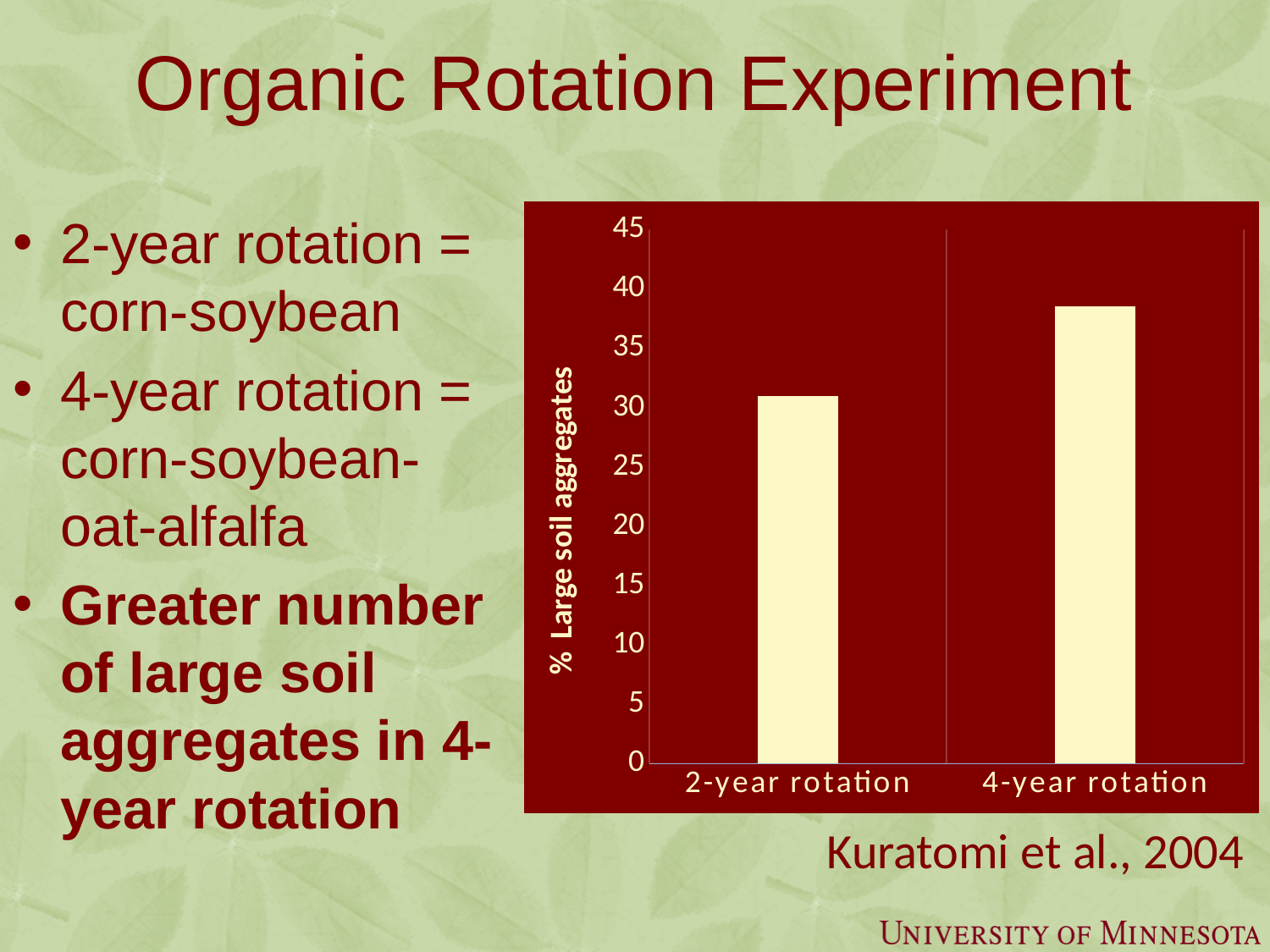

# Organic Rotation Experiment
2-year rotation = corn-soybean
4-year rotation = corn-soybean-oat-alfalfa
Greater number of large soil aggregates in 4-year rotation

### Chart

| Category |  |
|---|---|
| 2-year rotation | 31.0 |
| 4-year rotation | 38.5 |
Kuratomi et al., 2004